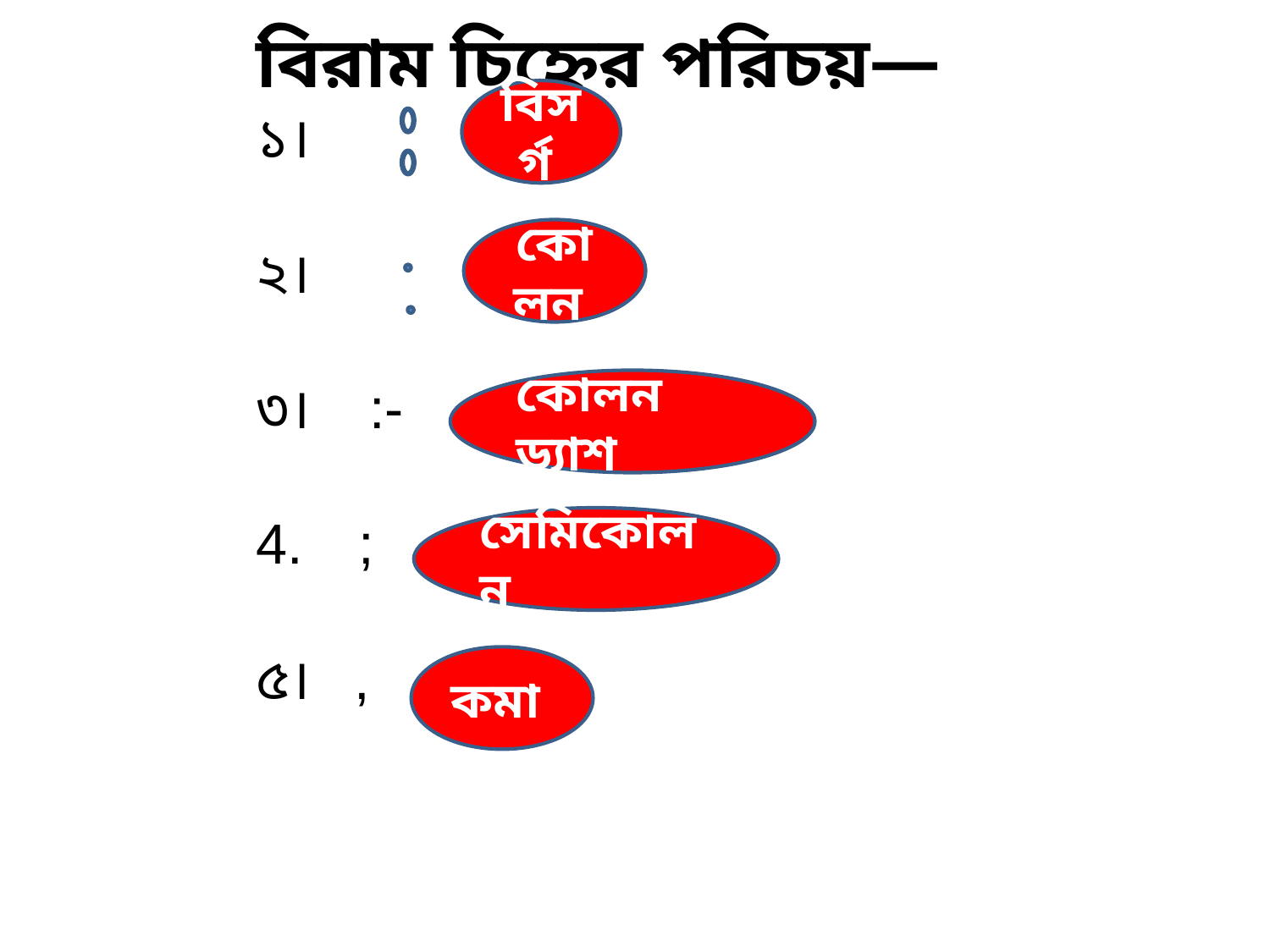

বিরাম চিহ্নের পরিচয়—
১।

২।

৩।    :-

  ;

৫।   ,
বিসর্গ

কোলন

কোলন ড্যাশ
সেমিকোলন
কমা